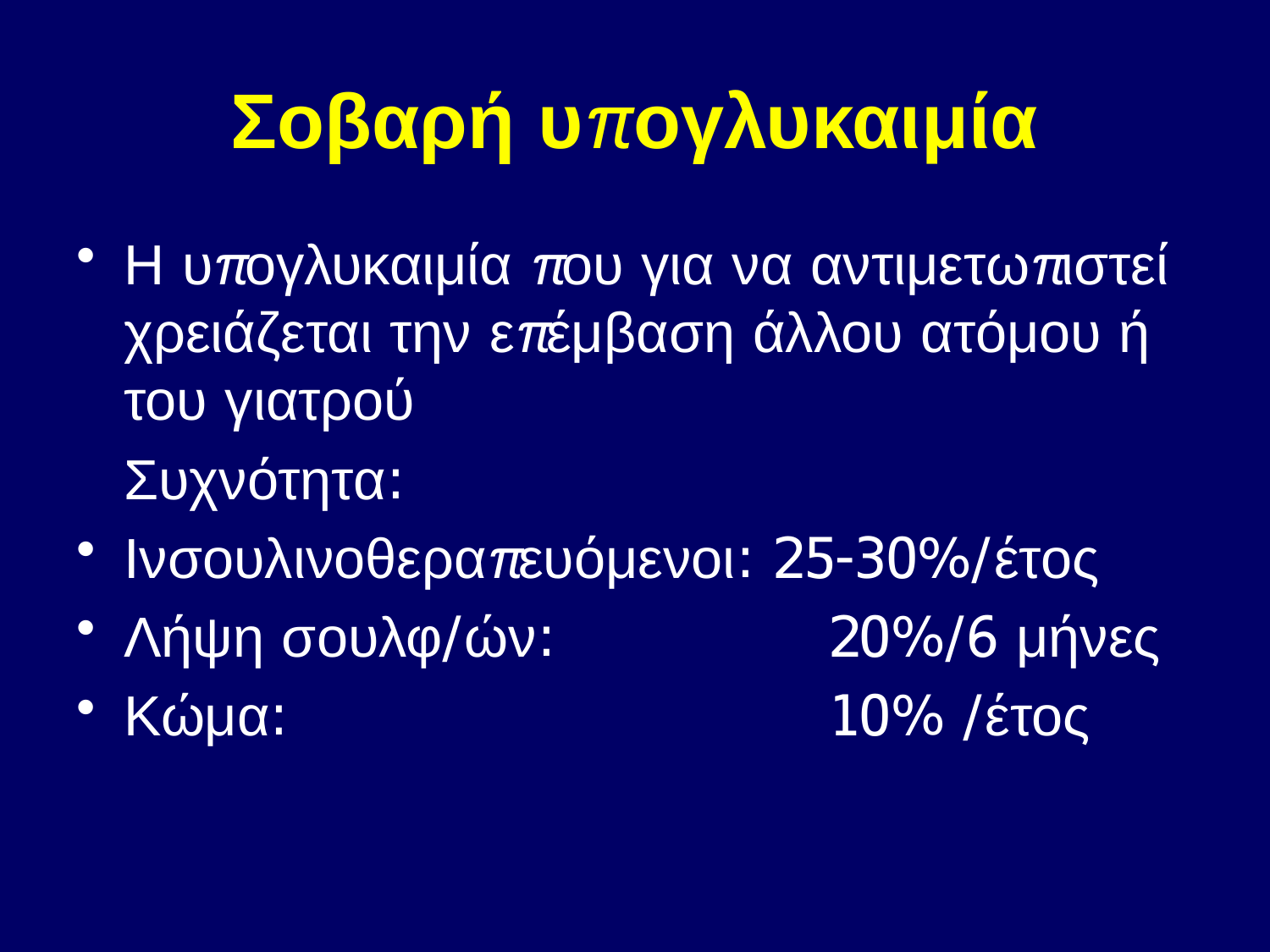

# Σοβαρή υπογλυκαιμία
Η υπογλυκαιμία που για να αντιμετωπιστεί χρειάζεται την επέμβαση άλλου ατόμου ή του γιατρού
	Συχνότητα:
Ινσουλινοθεραπευόμενοι: 25-30%/έτος
Λήψη σουλφ/ών:		    20%/6 μήνες
Κώμα:				    10% /έτος